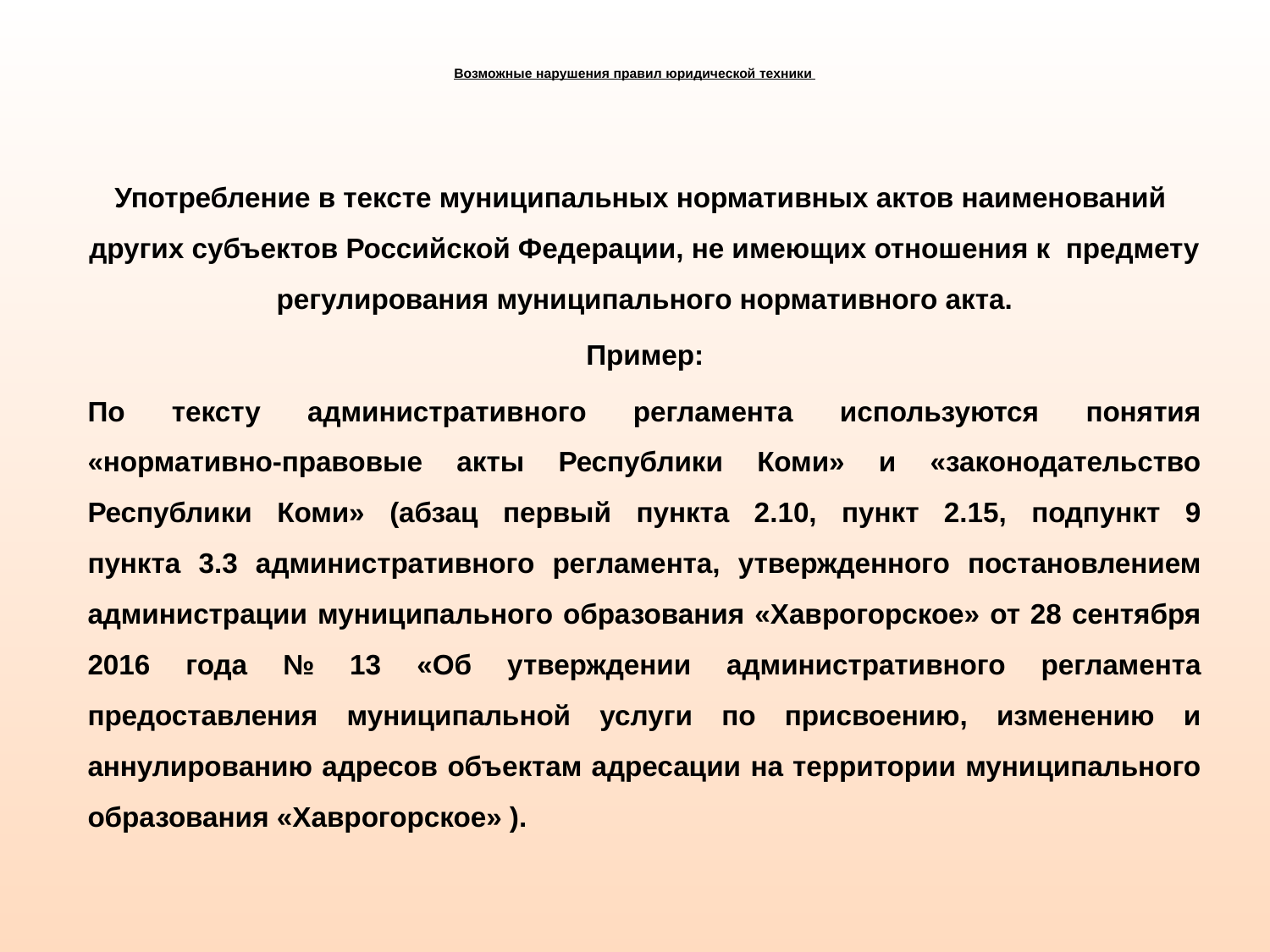

# Возможные нарушения правил юридической техники
Употребление в тексте муниципальных нормативных актов наименований  других субъектов Российской Федерации, не имеющих отношения к  предмету регулирования муниципального нормативного акта.
Пример:
По тексту административного регламента используются понятия «нормативно-правовые акты Республики Коми» и «законодательство Республики Коми» (абзац первый пункта 2.10, пункт 2.15, подпункт 9
пункта 3.3 административного регламента, утвержденного постановлением администрации муниципального образования «Хаврогорское» от 28 сентября 2016 года № 13 «Об утверждении административного регламента предоставления муниципальной услуги по присвоению, изменению и аннулированию адресов объектам адресации на территории муниципального образования «Хаврогорское» ).